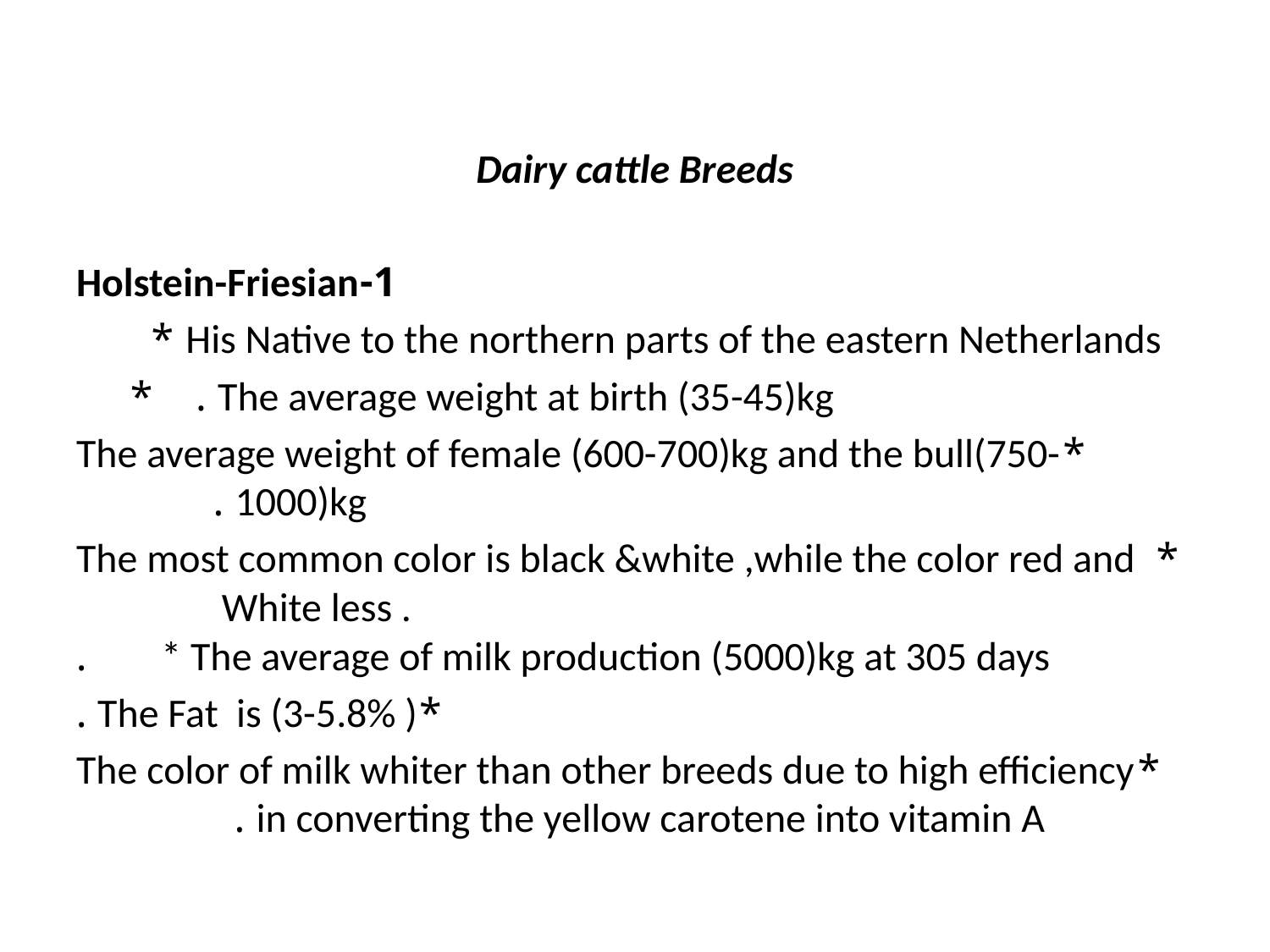

#

	Dairy cattle Breeds

1-Holstein-Friesian
His Native to the northern parts of the eastern Netherlands *
       The average weight at birth (35-45)kg .    *
      *The average weight of female (600-700)kg and the bull(750-1000)kg .
 *The most common color is black &white ,while the color red and                   White less .                                                                                        * The average of milk production (5000)kg at 305 days .
*The Fat  is (3-5.8% ) .
 *The color of milk whiter than other breeds due to high efficiency in converting the yellow carotene into vitamin A .